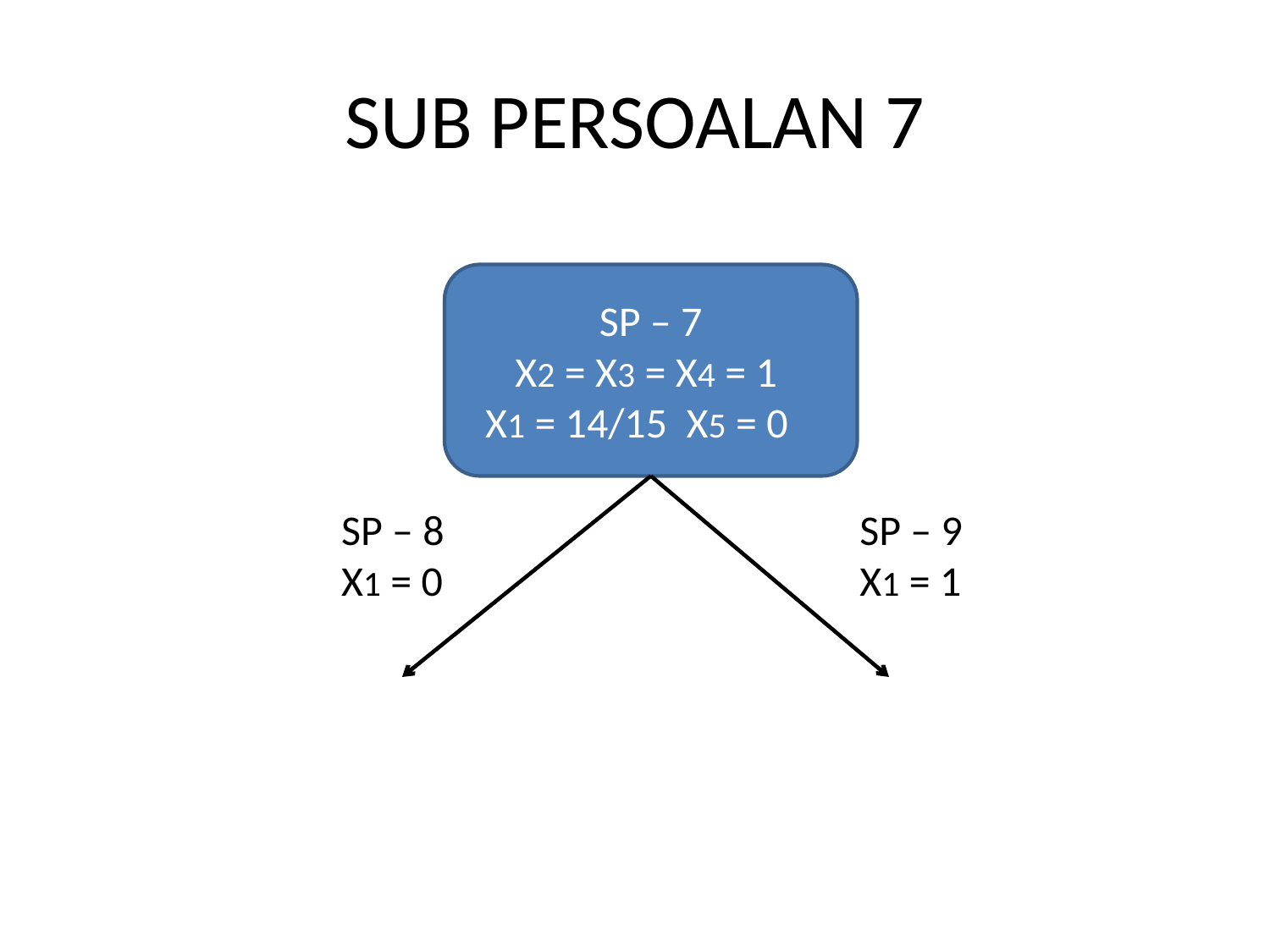

# SUB PERSOALAN 7

SP – 7
X2 = X3 = X4 = 1
X1 = 14/15  X5 = 0
SP – 8
X1 = 0
SP – 9
X1 = 1